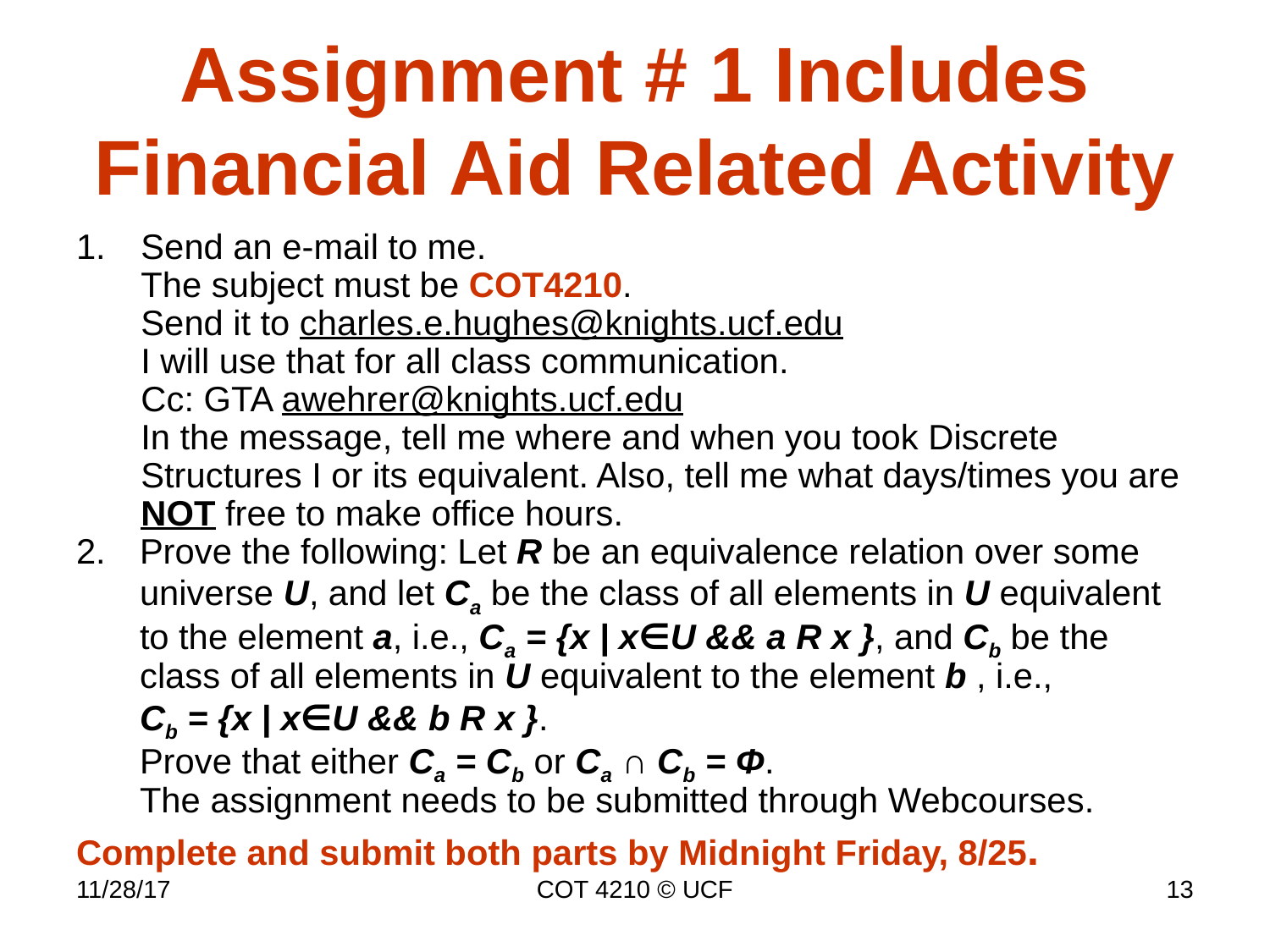

# Assignment # 1 Includes Financial Aid Related Activity
Send an e-mail to me.
The subject must be COT4210.
Send it to charles.e.hughes@knights.ucf.edu
I will use that for all class communication.
Cc: GTA awehrer@knights.ucf.edu
In the message, tell me where and when you took Discrete Structures I or its equivalent. Also, tell me what days/times you are NOT free to make office hours.
Prove the following: Let R be an equivalence relation over some universe U, and let Ca be the class of all elements in U equivalent to the element a, i.e., Ca = {x | x∈U && a R x }, and Cb be the class of all elements in U equivalent to the element b , i.e.,
Cb = {x | x∈U && b R x }.
Prove that either Ca = Cb or Ca ∩ Cb = Φ.
The assignment needs to be submitted through Webcourses.
Complete and submit both parts by Midnight Friday, 8/25.
11/28/17
COT 4210 © UCF
13